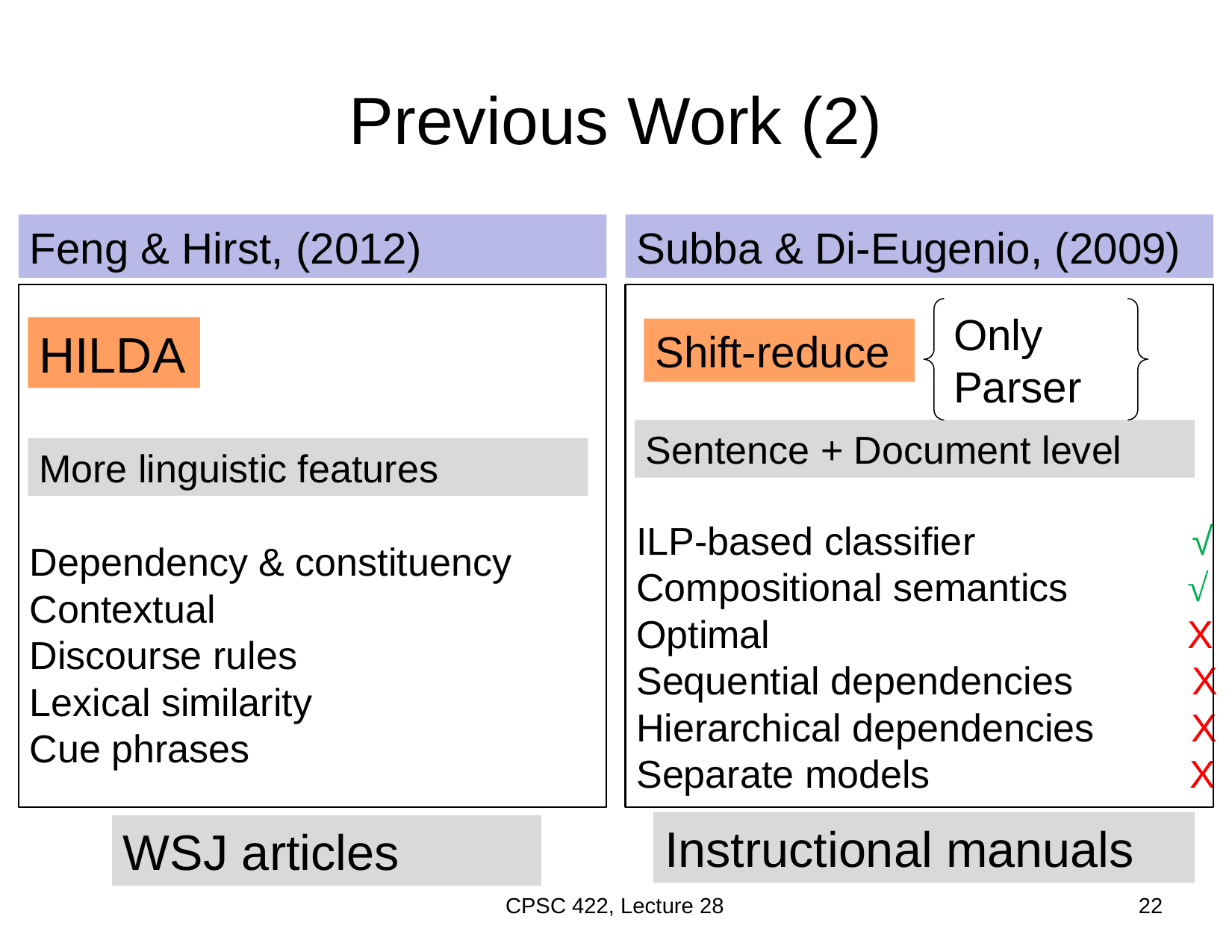

# Previous Work (2)
Feng & Hirst, (2012)

More linguistic features

Subba & Di-Eugenio, (2009)

Only
Parser
Shift-reduce
Sentence + Document level
ILP-based classifier                    √
Compositional semantics           √
Optimal                                           Х
Sequential dependencies           Х
Hierarchical dependencies          Х
Separate models                        Х
HILDA
Dependency & constituency
Contextual
Discourse rules
Lexical similarity
Cue phrases

Instructional manuals
WSJ articles
CPSC 422, Lecture 28
22